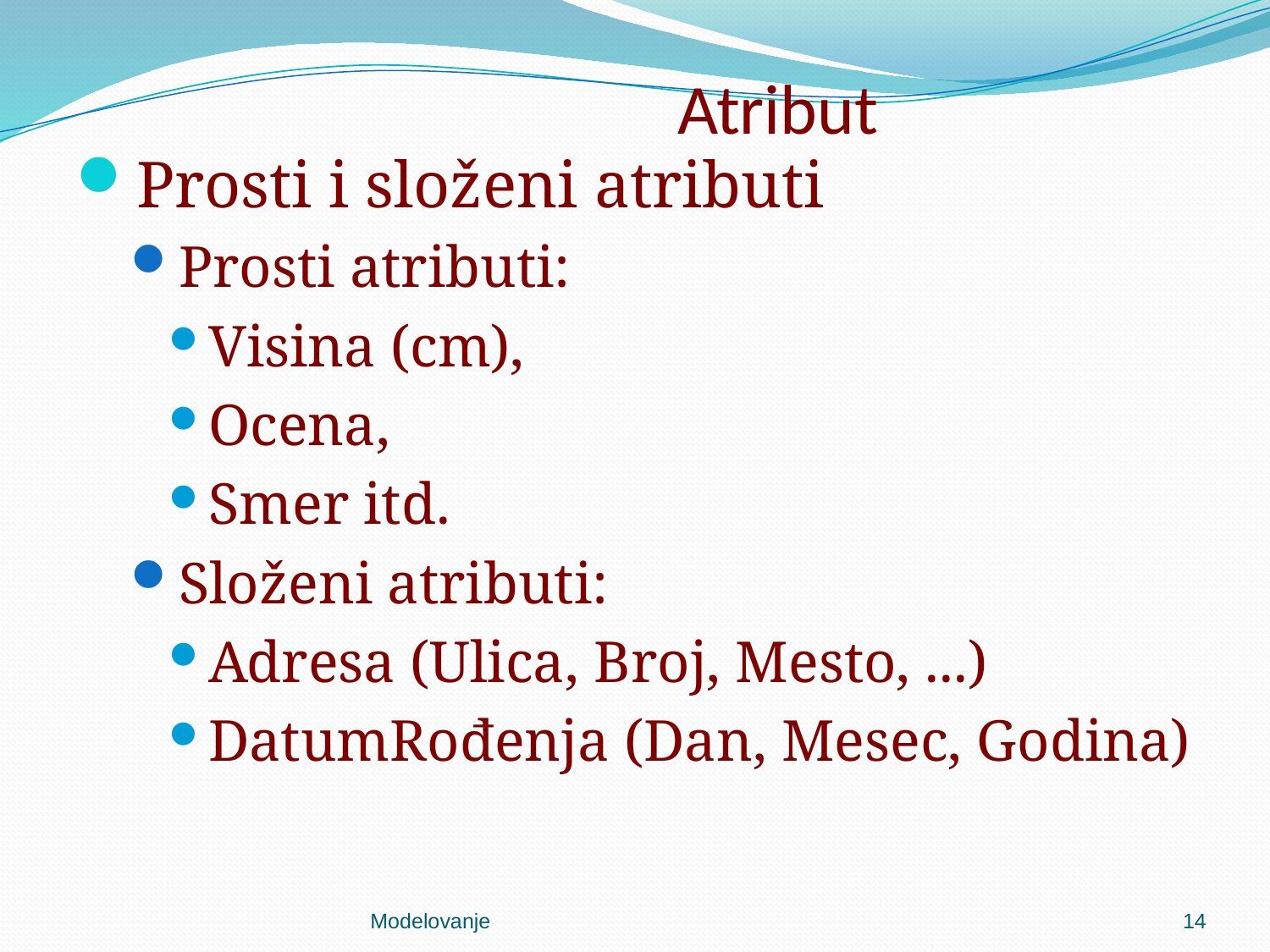

# Atribut
Prosti i složeni atributi
Prosti atributi:
Visina (cm),
Ocena,
Smer itd.
Složeni atributi:
Adresa (Ulica, Broj, Mesto, ...)
DatumRođenja (Dan, Mesec, Godina)
Modelovanje
14